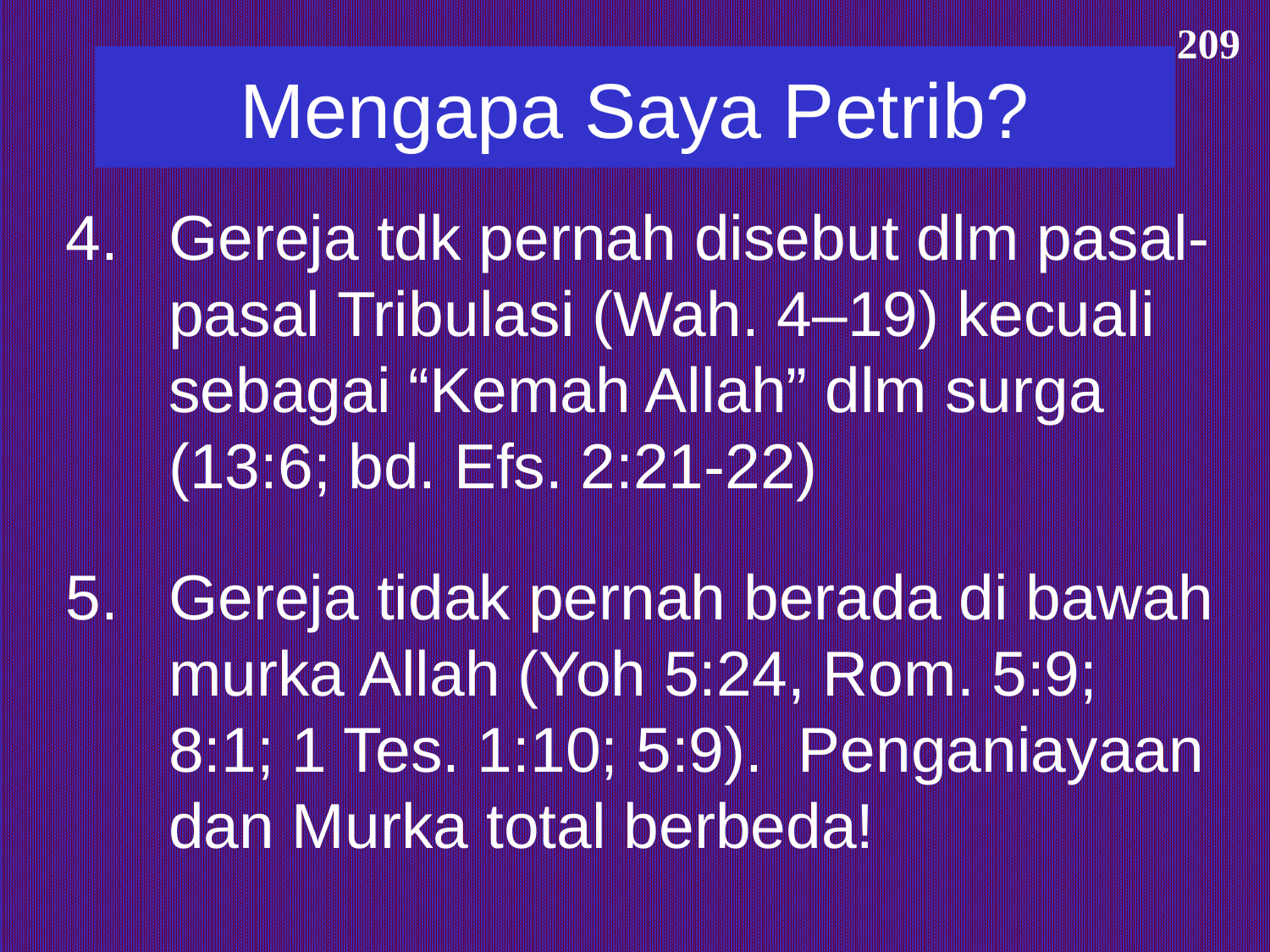

209
# Mengapa Saya Petrib?
4.	Gereja tdk pernah disebut dlm pasal-pasal Tribulasi (Wah. 4–19) kecuali sebagai “Kemah Allah” dlm surga (13:6; bd. Efs. 2:21-22)
5.	Gereja tidak pernah berada di bawah murka Allah (Yoh 5:24, Rom. 5:9; 8:1; 1 Tes. 1:10; 5:9).  Penganiayaan dan Murka total berbeda!